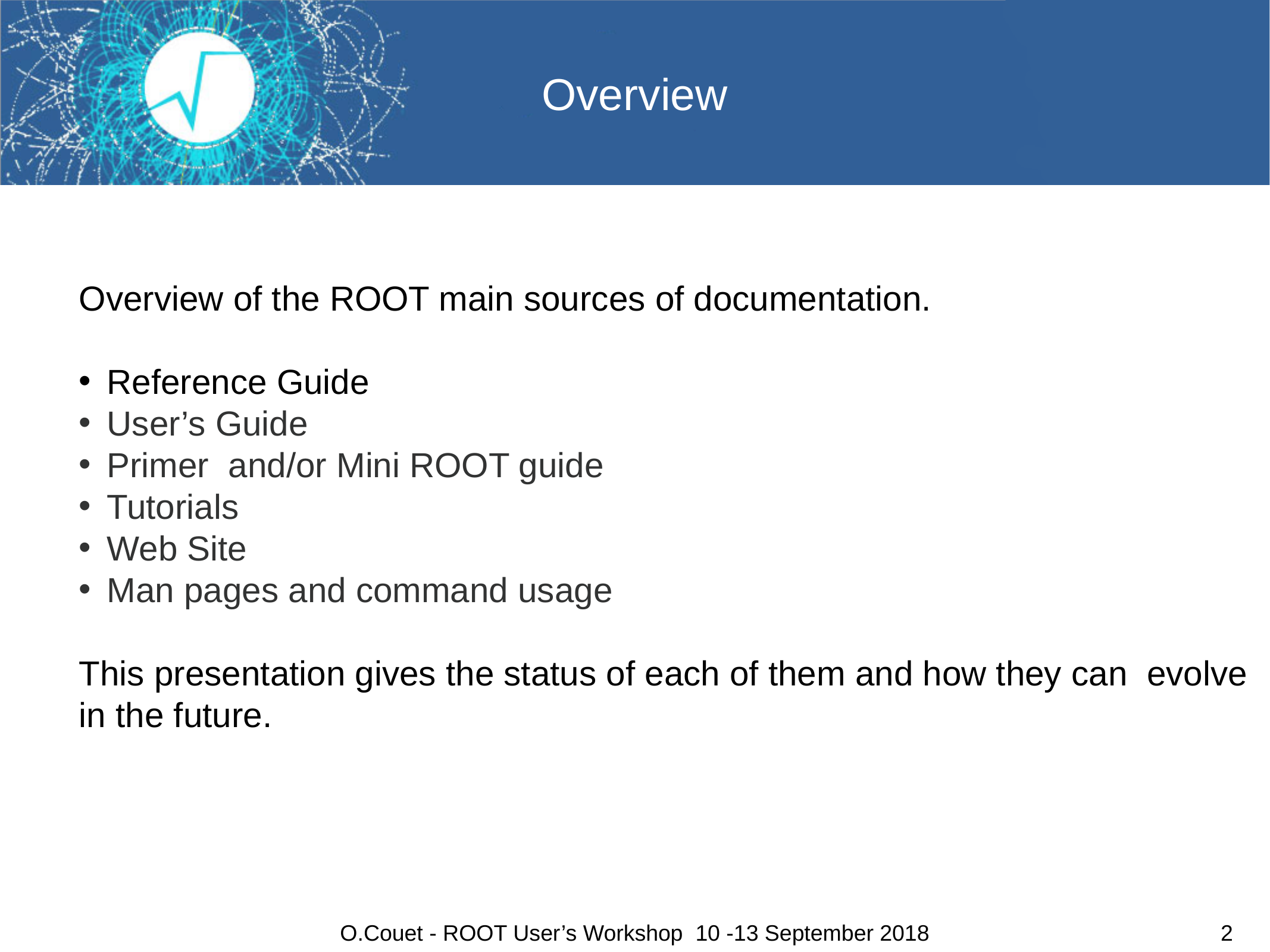

Overview
Overview of the ROOT main sources of documentation.

Reference Guide
User’s Guide
Primer  and/or Mini ROOT guide
Tutorials
Web Site
Man pages and command usage

This presentation gives the status of each of them and how they can  evolve in the future.